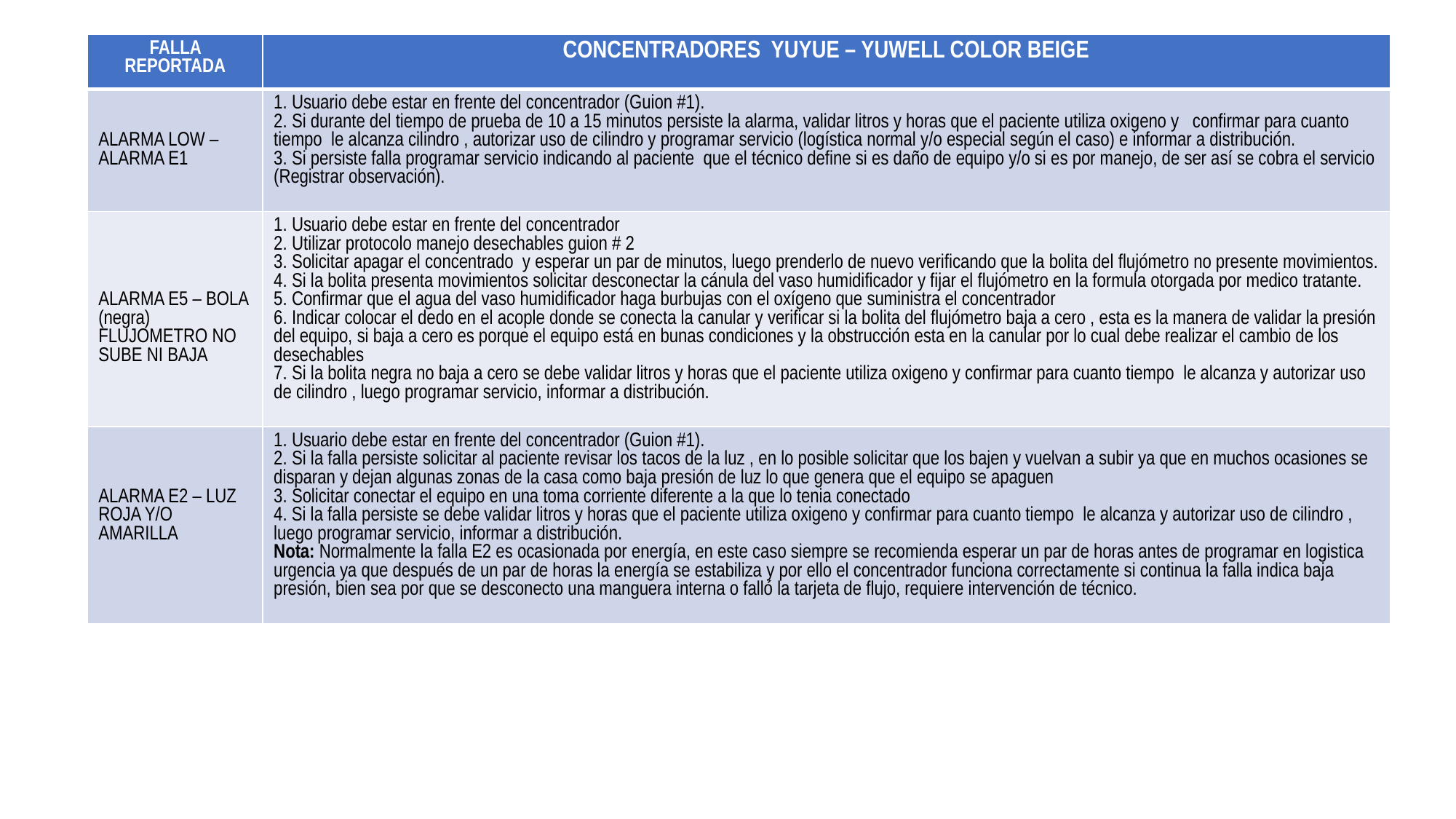

| FALLA REPORTADA | CONCENTRADORES YUYUE – YUWELL COLOR BEIGE |
| --- | --- |
| ALARMA LOW – ALARMA E1 | 1. Usuario debe estar en frente del concentrador (Guion #1). 2. Si durante del tiempo de prueba de 10 a 15 minutos persiste la alarma, validar litros y horas que el paciente utiliza oxigeno y confirmar para cuanto tiempo le alcanza cilindro , autorizar uso de cilindro y programar servicio (logística normal y/o especial según el caso) e informar a distribución. 3. Si persiste falla programar servicio indicando al paciente que el técnico define si es daño de equipo y/o si es por manejo, de ser así se cobra el servicio (Registrar observación). |
| ALARMA E5 – BOLA (negra) FLUJOMETRO NO SUBE NI BAJA | 1. Usuario debe estar en frente del concentrador 2. Utilizar protocolo manejo desechables guion # 2 3. Solicitar apagar el concentrado y esperar un par de minutos, luego prenderlo de nuevo verificando que la bolita del flujómetro no presente movimientos. 4. Si la bolita presenta movimientos solicitar desconectar la cánula del vaso humidificador y fijar el flujómetro en la formula otorgada por medico tratante. 5. Confirmar que el agua del vaso humidificador haga burbujas con el oxígeno que suministra el concentrador 6. Indicar colocar el dedo en el acople donde se conecta la canular y verificar si la bolita del flujómetro baja a cero , esta es la manera de validar la presión del equipo, si baja a cero es porque el equipo está en bunas condiciones y la obstrucción esta en la canular por lo cual debe realizar el cambio de los desechables 7. Si la bolita negra no baja a cero se debe validar litros y horas que el paciente utiliza oxigeno y confirmar para cuanto tiempo le alcanza y autorizar uso de cilindro , luego programar servicio, informar a distribución. |
| ALARMA E2 – LUZ ROJA Y/O AMARILLA | 1. Usuario debe estar en frente del concentrador (Guion #1). 2. Si la falla persiste solicitar al paciente revisar los tacos de la luz , en lo posible solicitar que los bajen y vuelvan a subir ya que en muchos ocasiones se disparan y dejan algunas zonas de la casa como baja presión de luz lo que genera que el equipo se apaguen 3. Solicitar conectar el equipo en una toma corriente diferente a la que lo tenia conectado 4. Si la falla persiste se debe validar litros y horas que el paciente utiliza oxigeno y confirmar para cuanto tiempo le alcanza y autorizar uso de cilindro , luego programar servicio, informar a distribución. Nota: Normalmente la falla E2 es ocasionada por energía, en este caso siempre se recomienda esperar un par de horas antes de programar en logistica urgencia ya que después de un par de horas la energía se estabiliza y por ello el concentrador funciona correctamente si continua la falla indica baja presión, bien sea por que se desconecto una manguera interna o falló la tarjeta de flujo, requiere intervención de técnico. |